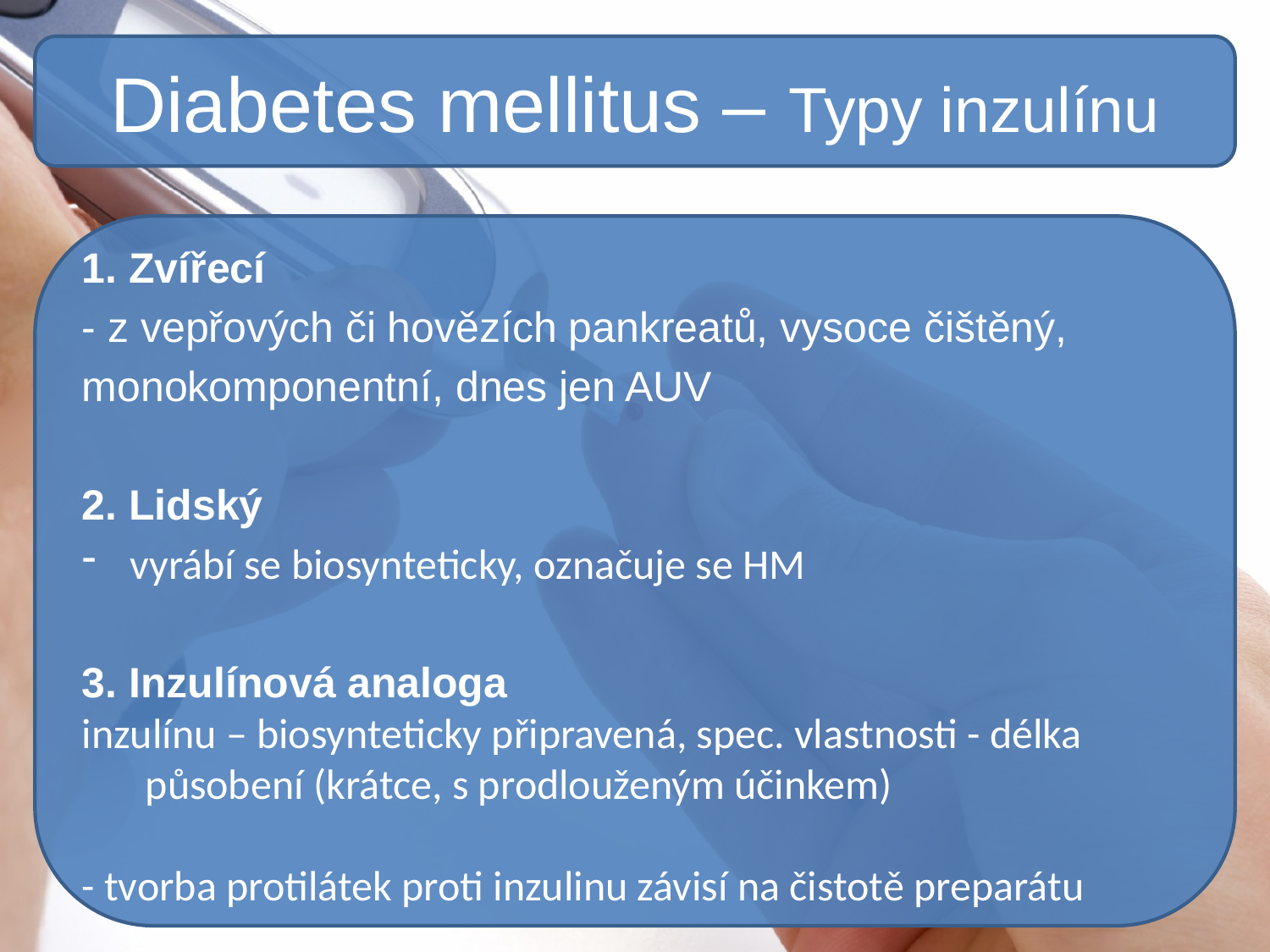

Diabetes mellitus – Typy inzulínu
1. Zvířecí
- z vepřových či hovězích pankreatů, vysoce čištěný, monokomponentní, dnes jen AUV

2. Lidský
vyrábí se biosynteticky, označuje se HM

3. Inzulínová analoga
inzulínu – biosynteticky připravená, spec. vlastnosti - délka působení (krátce, s prodlouženým účinkem)

- tvorba protilátek proti inzulinu závisí na čistotě preparátu